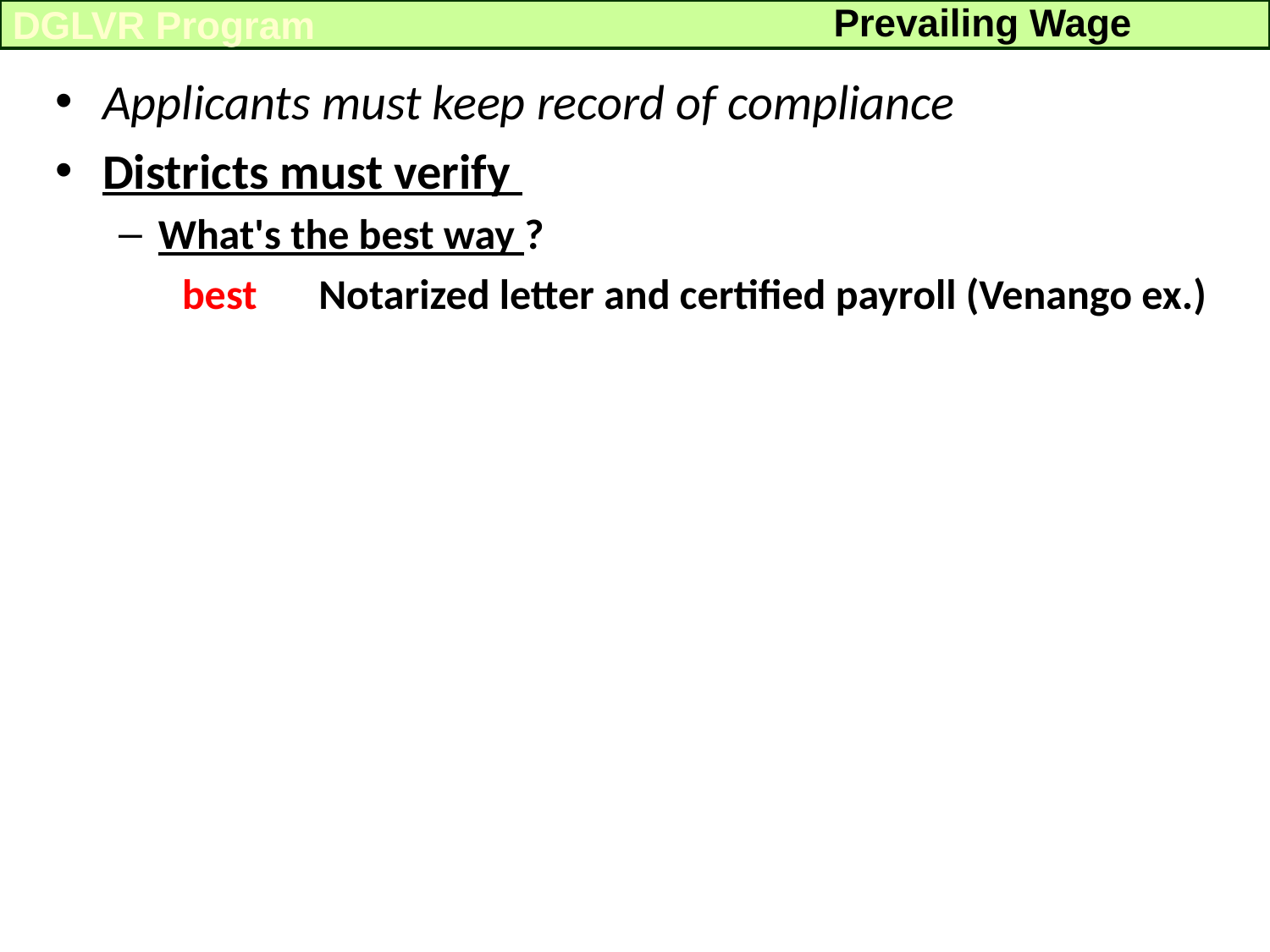

Prevailing Wage
DGLVR Program

Applicants must keep record of compliance
Districts must verify
What's the best way ?
	best	 Notarized letter and certified payroll (Venango ex.)